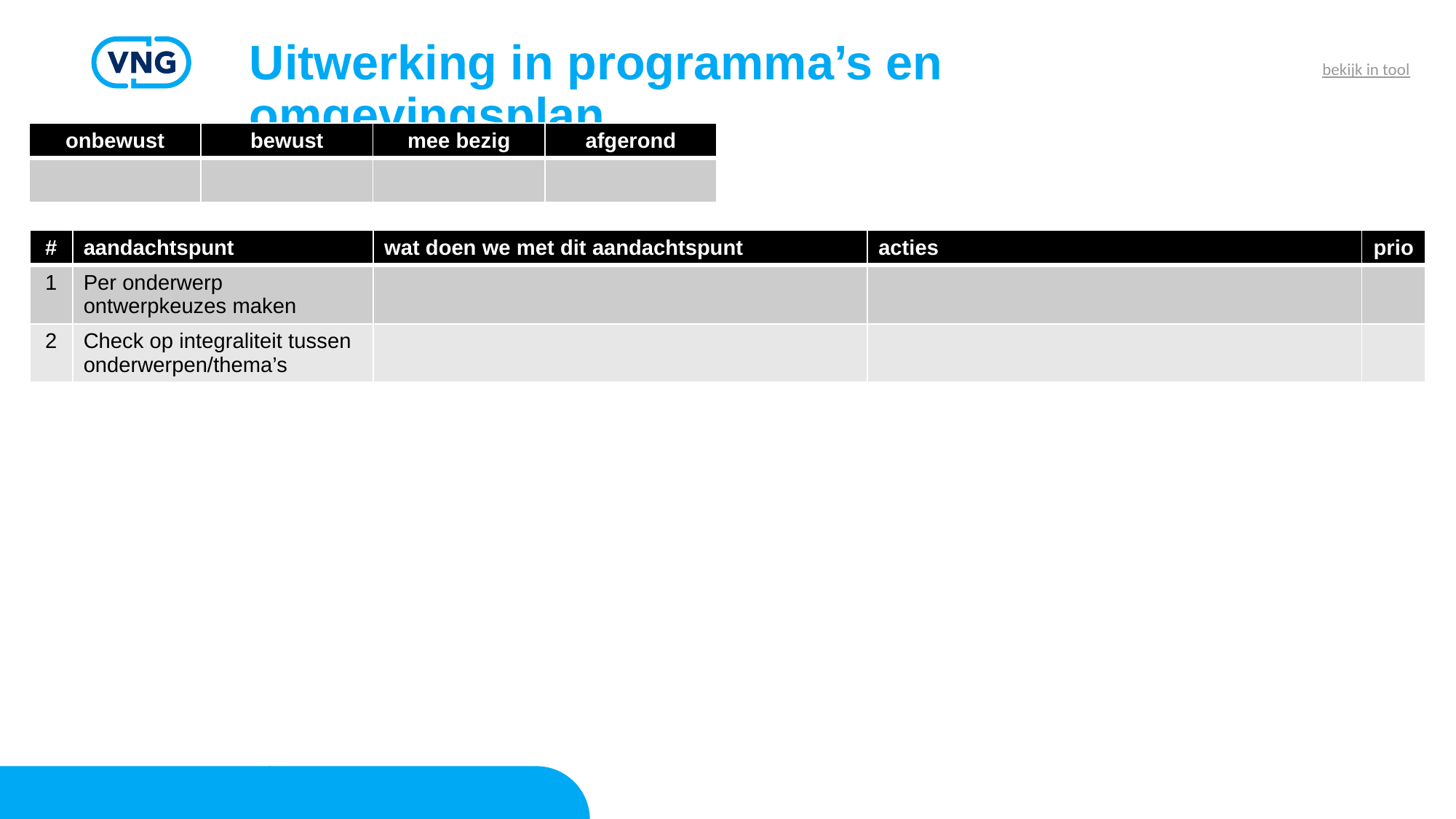

# Uitwerking in programma’s en omgevingsplan
bekijk in tool
| onbewust | bewust | mee bezig | afgerond |
| --- | --- | --- | --- |
|  |  |  |  |
| # | aandachtspunt | wat doen we met dit aandachtspunt | acties | prio |
| --- | --- | --- | --- | --- |
| 1 | Per onderwerp ontwerpkeuzes maken |  |  |  |
| 2 | Check op integraliteit tussen onderwerpen/thema’s |  |  |  |